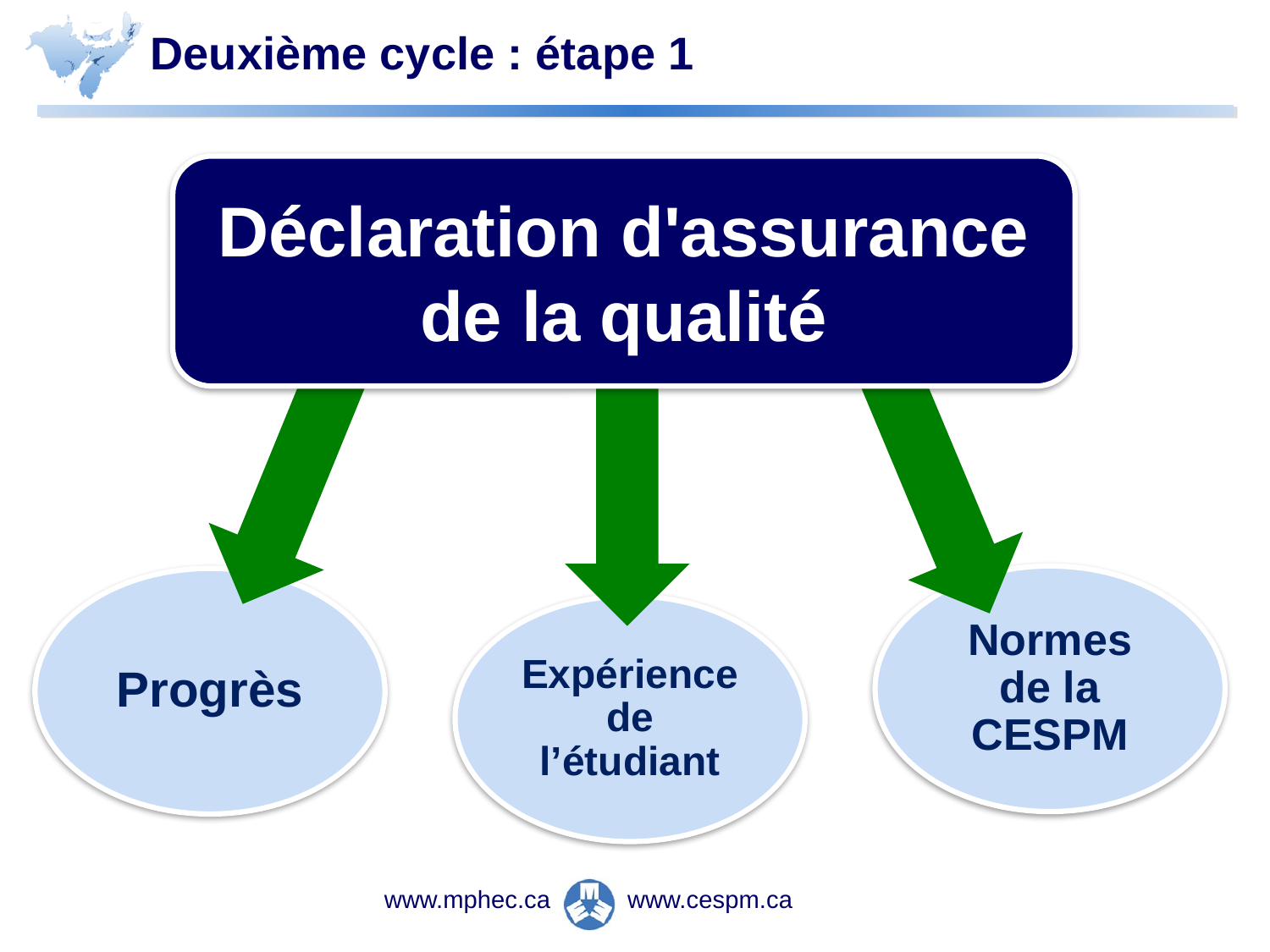

# Deuxième cycle : étape 1
Déclaration d'assurance de la qualité

Normes de la CESPM
Progrès
Expérience de l’étudiant